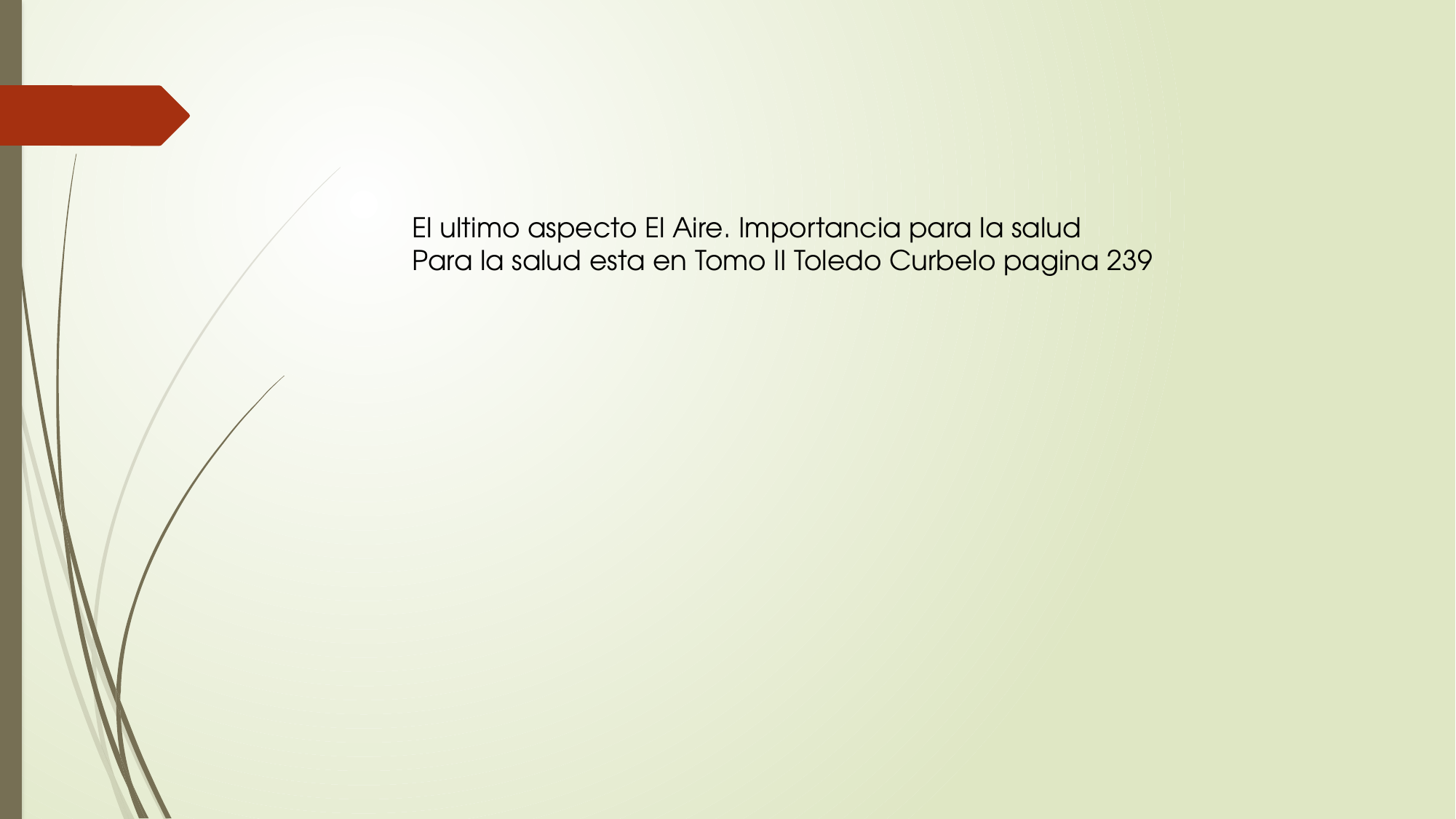

El ultimo aspecto El Aire. Importancia para la salud
Para la salud esta en Tomo II Toledo Curbelo pagina 239